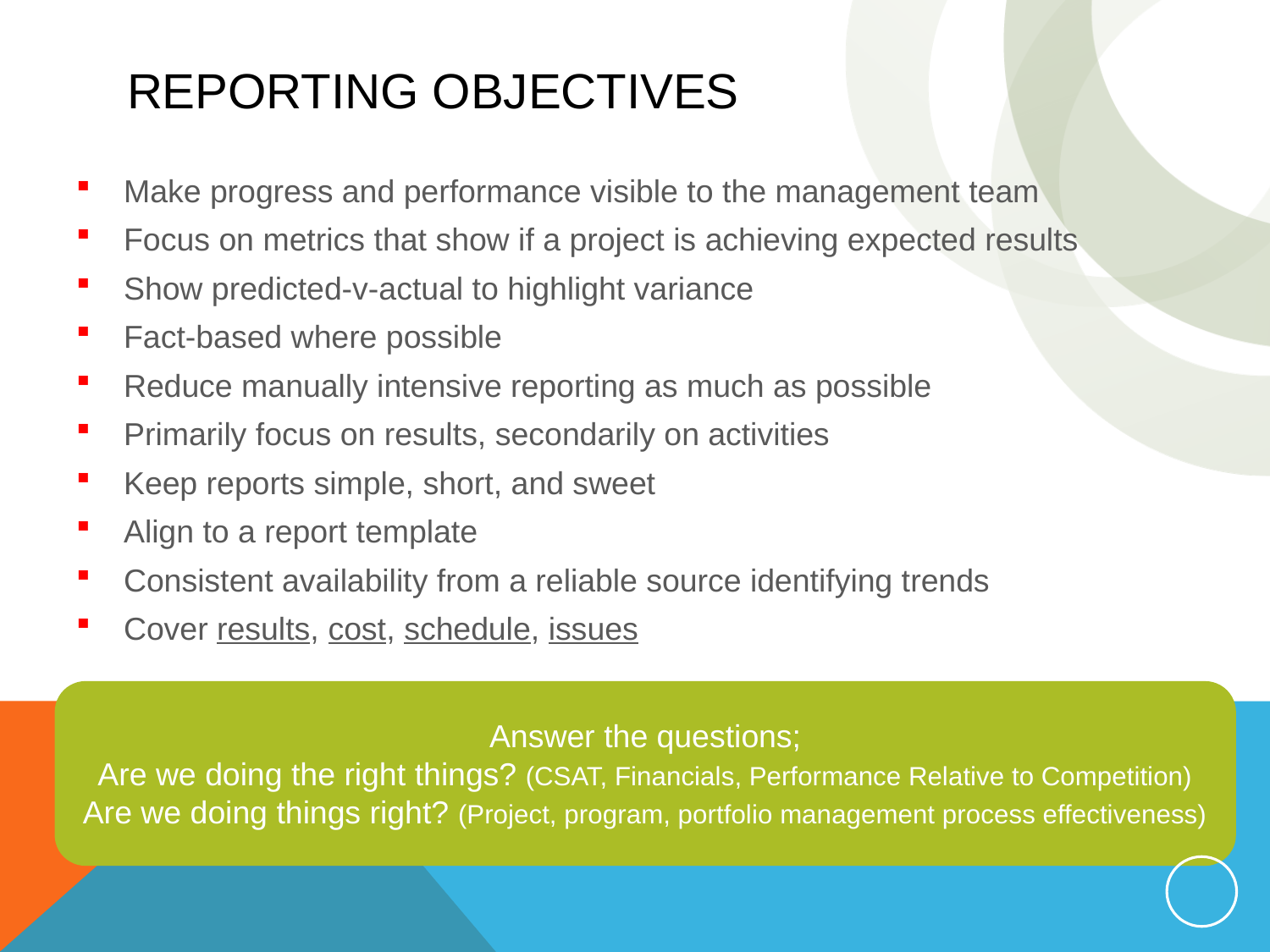

# Reporting Objectives
Make progress and performance visible to the management team
Focus on metrics that show if a project is achieving expected results
Show predicted-v-actual to highlight variance
Fact-based where possible
Reduce manually intensive reporting as much as possible
Primarily focus on results, secondarily on activities
Keep reports simple, short, and sweet
Align to a report template
Consistent availability from a reliable source identifying trends
Cover results, cost, schedule, issues
Answer the questions;
Are we doing the right things? (CSAT, Financials, Performance Relative to Competition)
Are we doing things right? (Project, program, portfolio management process effectiveness)
17